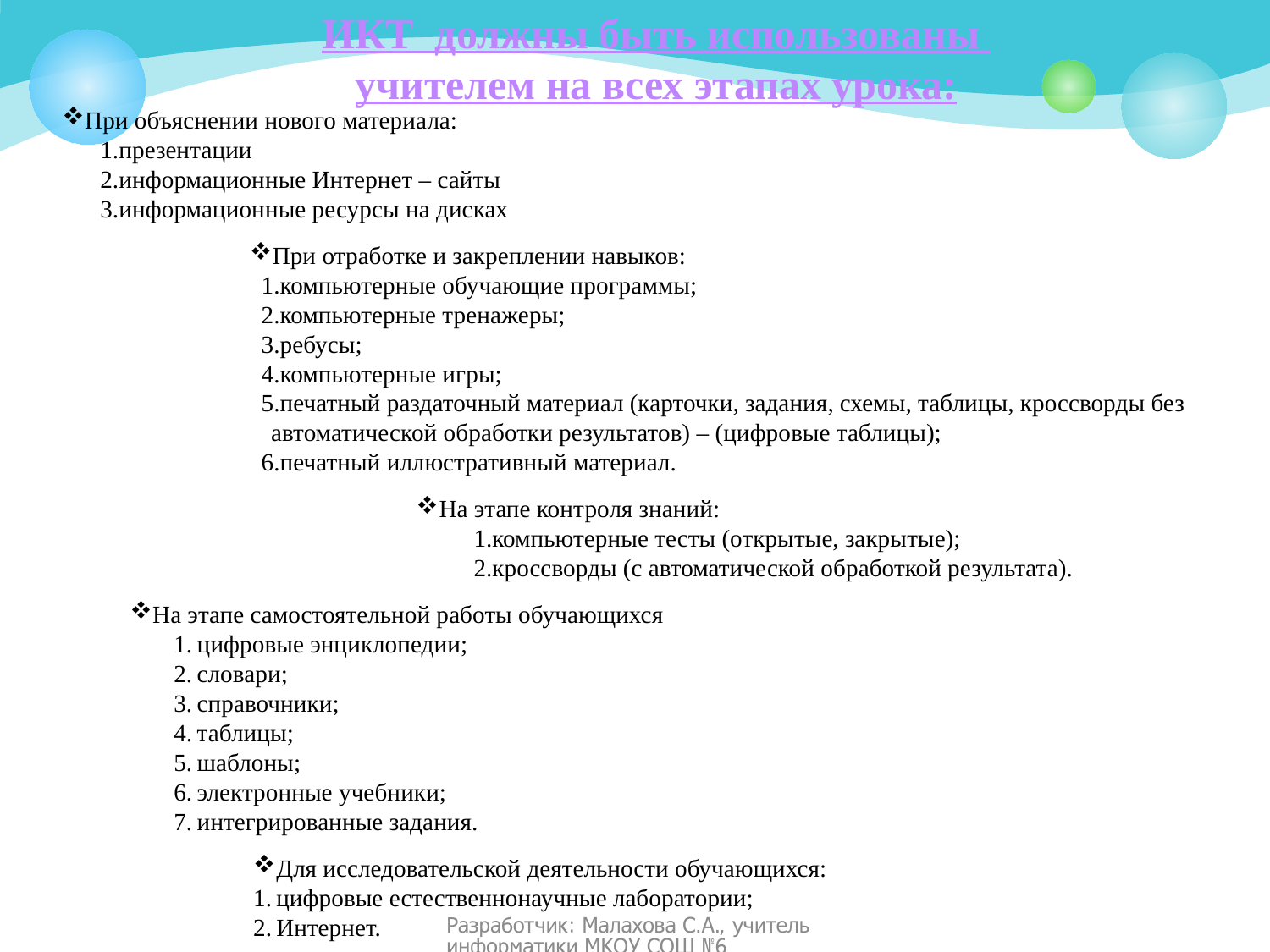

ИКТ  должны быть использованы
учителем на всех этапах урока:
При объяснении нового материала:
презентации
информационные Интернет – сайты
информационные ресурсы на дисках

При отработке и закреплении навыков:
компьютерные обучающие программы;
компьютерные тренажеры;
ребусы;
компьютерные игры;
печатный раздаточный материал (карточки, задания, схемы, таблицы, кроссворды без автоматической обработки результатов) – (цифровые таблицы);
печатный иллюстративный материал.

На этапе контроля знаний:
компьютерные тесты (открытые, закрытые);
кроссворды (с автоматической обработкой результата).

На этапе самостоятельной работы обучающихся
цифровые энциклопедии;
словари;
справочники;
таблицы;
шаблоны;
электронные учебники;
интегрированные задания.

Для исследовательской деятельности обучающихся:
цифровые естественнонаучные лаборатории;
Интернет.
Разработчик: Малахова С.А., учитель информатики МКОУ СОШ №6